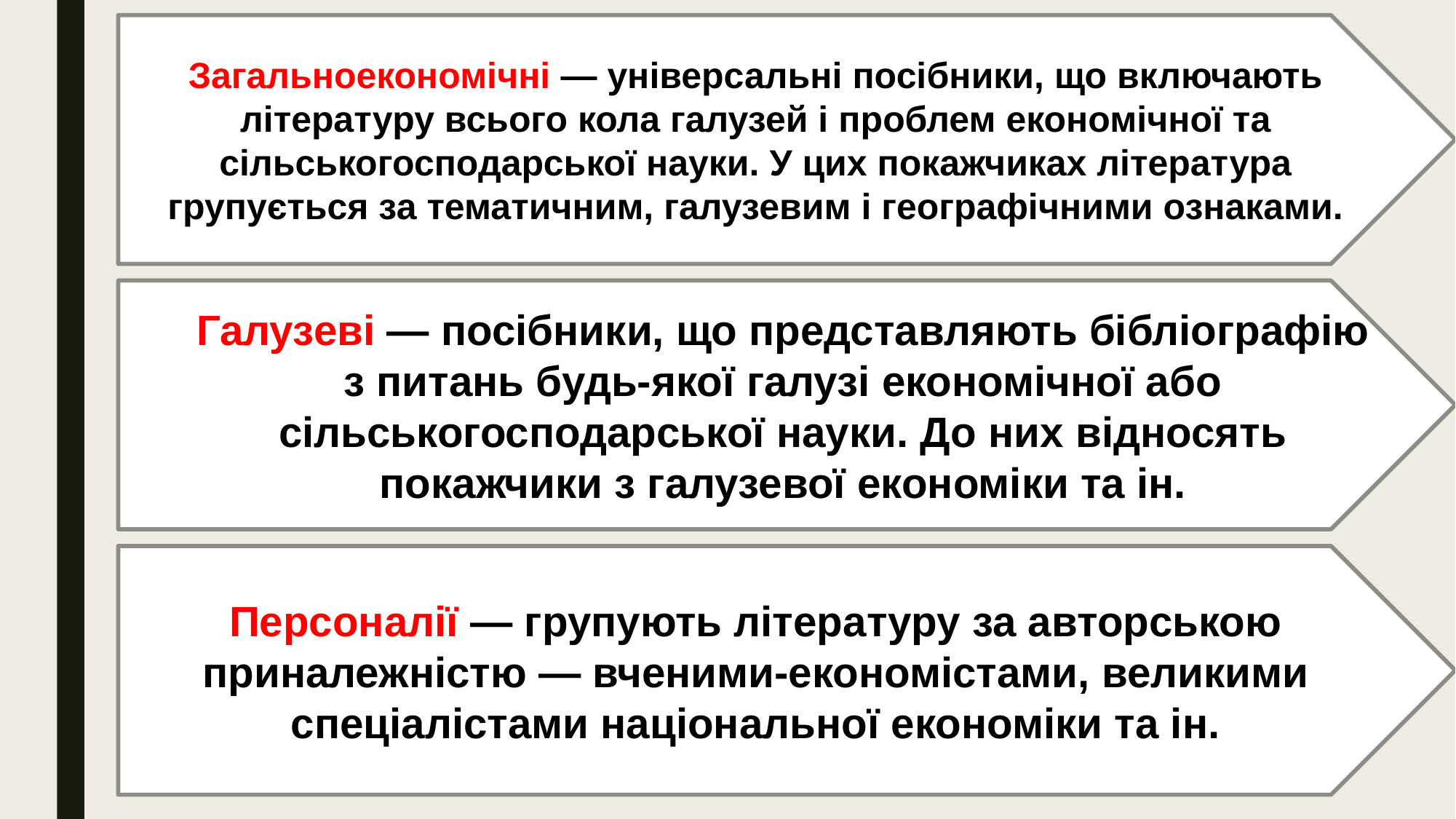

Загальноекономічні — універсальні посібники, що включають літературу всього кола галузей і проблем економічної та сільськогосподарської науки. У цих покажчиках література групується за тематичним, галузевим і географічними ознаками.
Галузеві — посібники, що представляють бібліографію з питань будь-якої галузі економічної або сільськогосподарської науки. До них відносять покажчики з галузевої економіки та ін.
Персоналії — групують літературу за авторською приналежністю — вченими-економістами, великими спеціалістами національної економіки та ін.